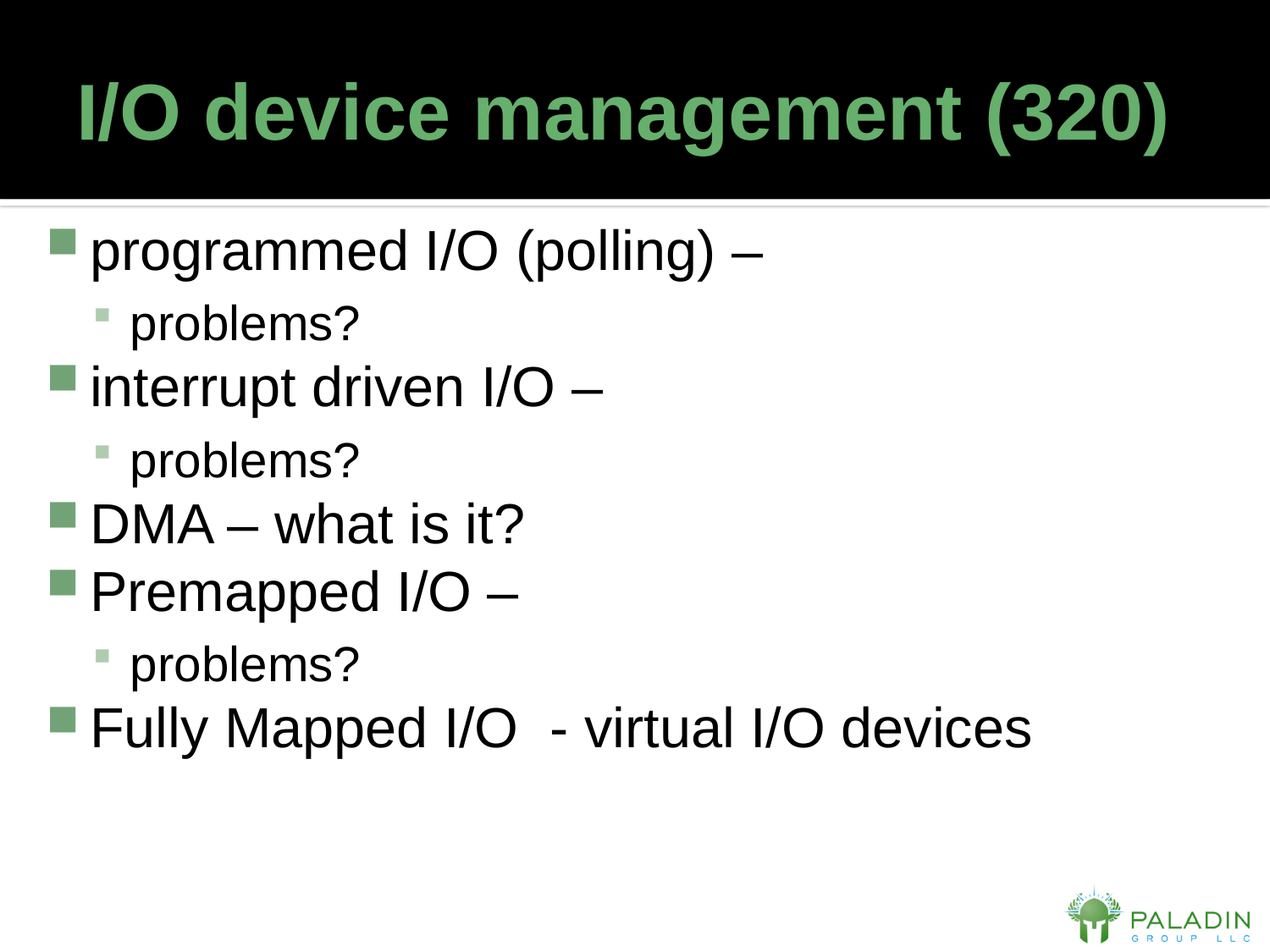

# I/O device management (320)
programmed I/O (polling) –
problems?
interrupt driven I/O –
problems?
DMA – what is it?
Premapped I/O –
problems?
Fully Mapped I/O  - virtual I/O devices